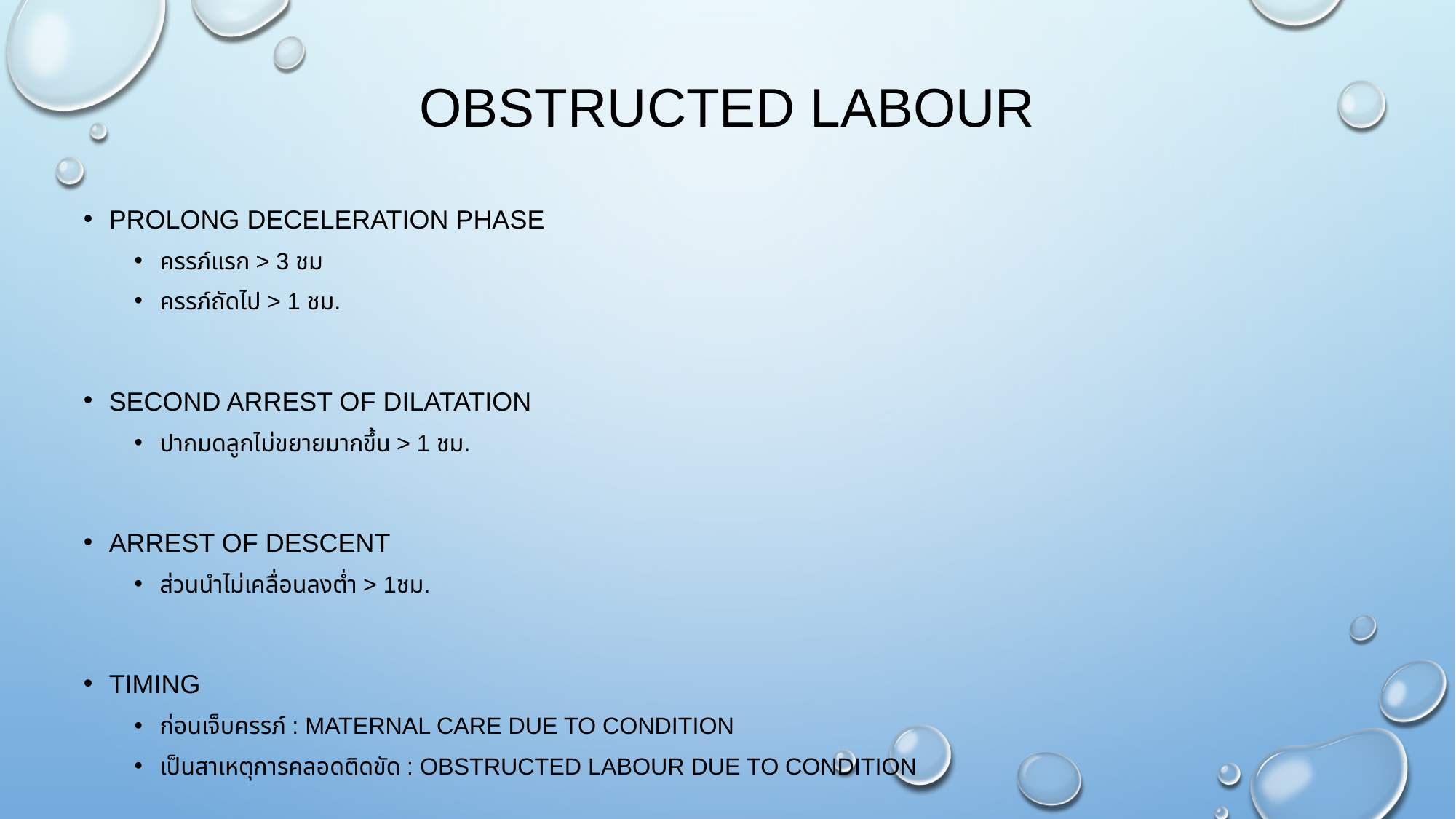

# Obstructed labour
Prolong deceleration phase
ครรภ์แรก > 3 ชม
ครรภ์ถัดไป > 1 ชม.

Second arrest of dilatation
ปากมดลูกไม่ขยายมากขึ้น > 1 ชม.

Arrest of descent
ส่วนนำไม่เคลื่อนลงต่ำ > 1ชม.

Timing
ก่อนเจ็บครรภ์ : Maternal care due to condition
เป็นสาเหตุการคลอดติดขัด : Obstructed labour due to condition